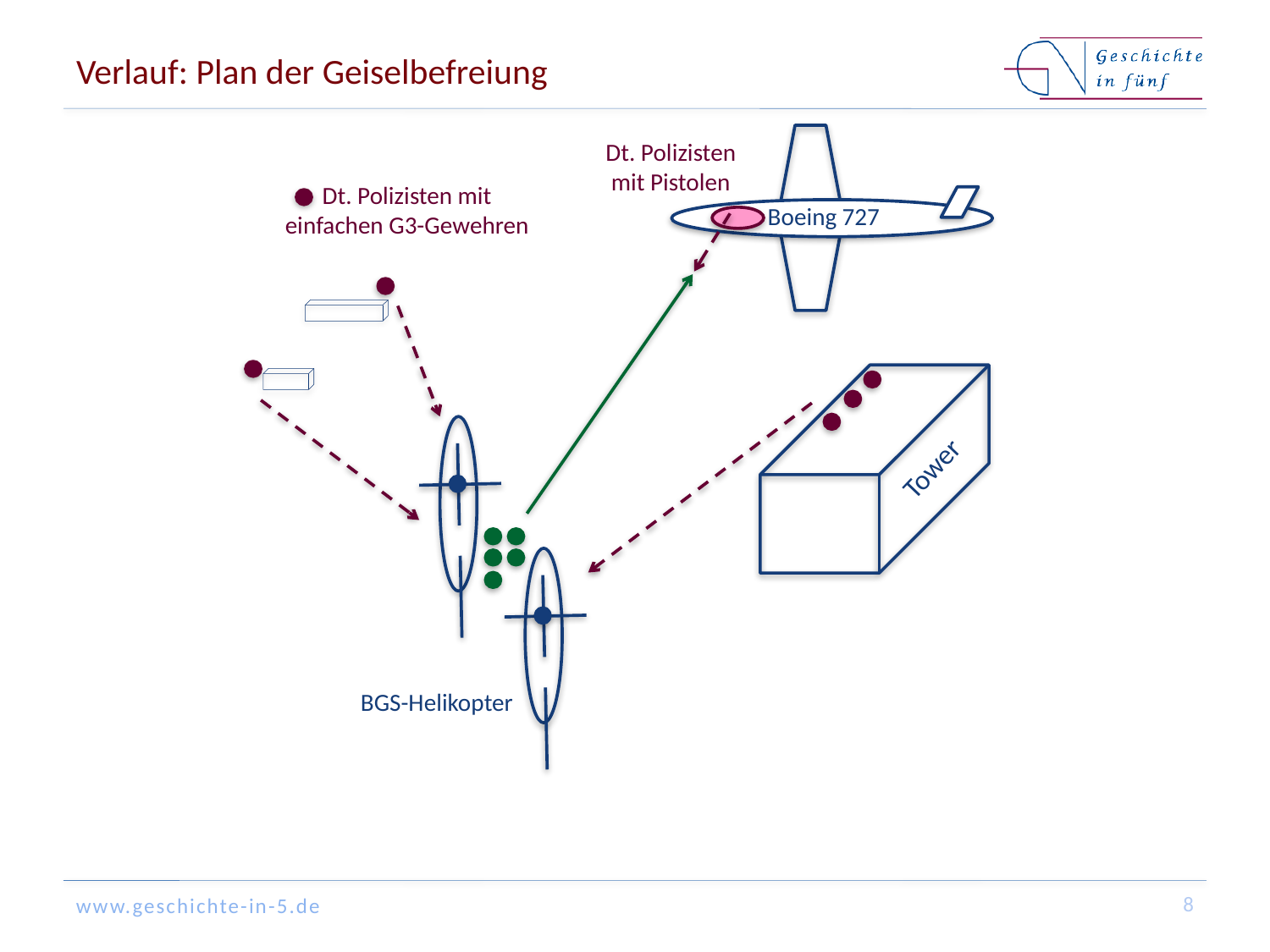

# Verlauf: Plan der Geiselbefreiung

Dt. Polizisten
mit Pistolen
Dt. Polizisten mit
einfachen G3-Gewehren

Boeing 727

Tower

BGS-Helikopter
8